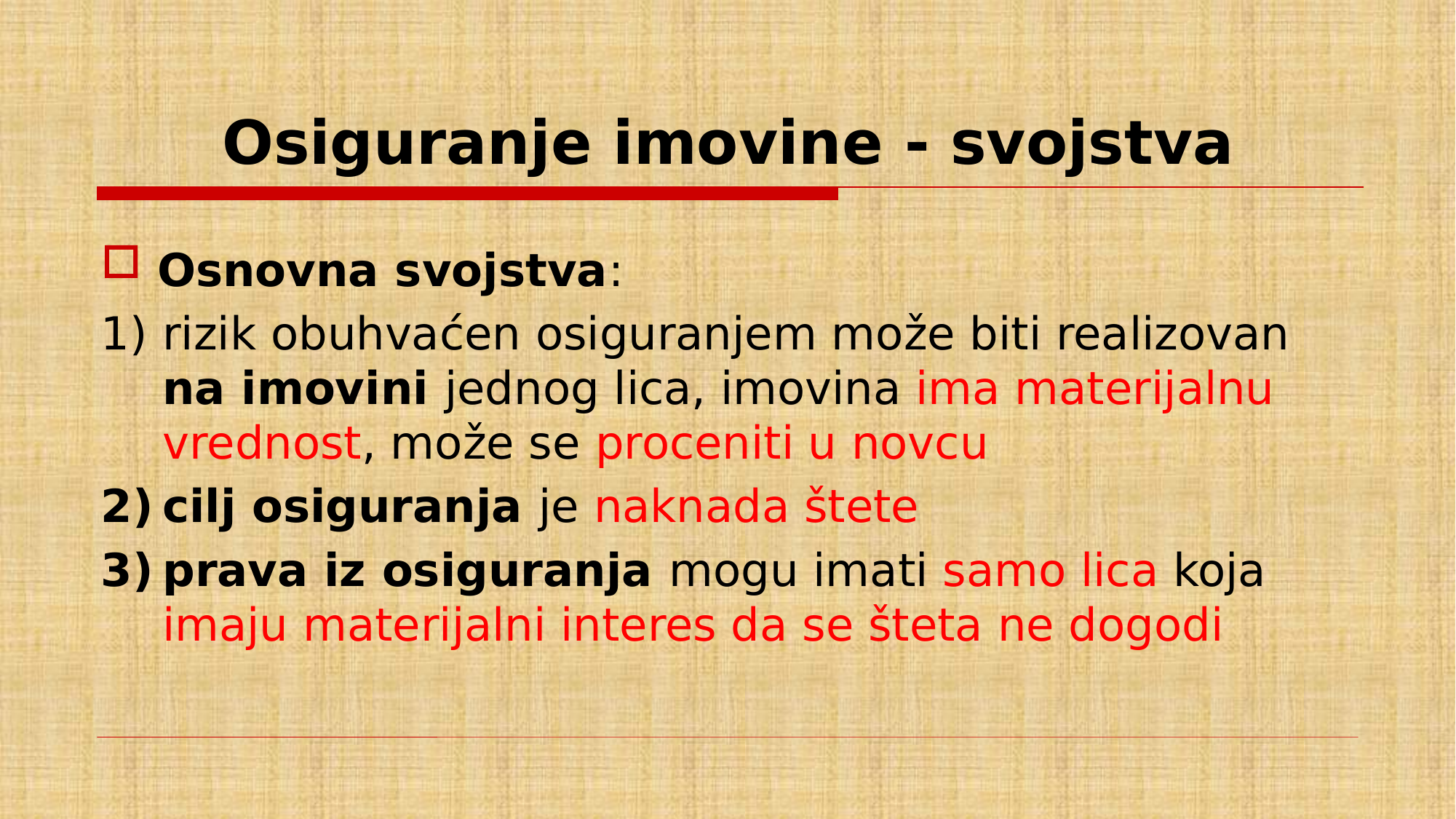

# Osiguranje imovine - svojstva
Osnovna svojstva:
rizik obuhvaćen osiguranjem može biti realizovan na imovini jednog lica, imovina ima materijalnu vrednost, može se proceniti u novcu
cilj osiguranja je naknada štete
prava iz osiguranja mogu imati samo lica koja imaju materijalni interes da se šteta ne dogodi